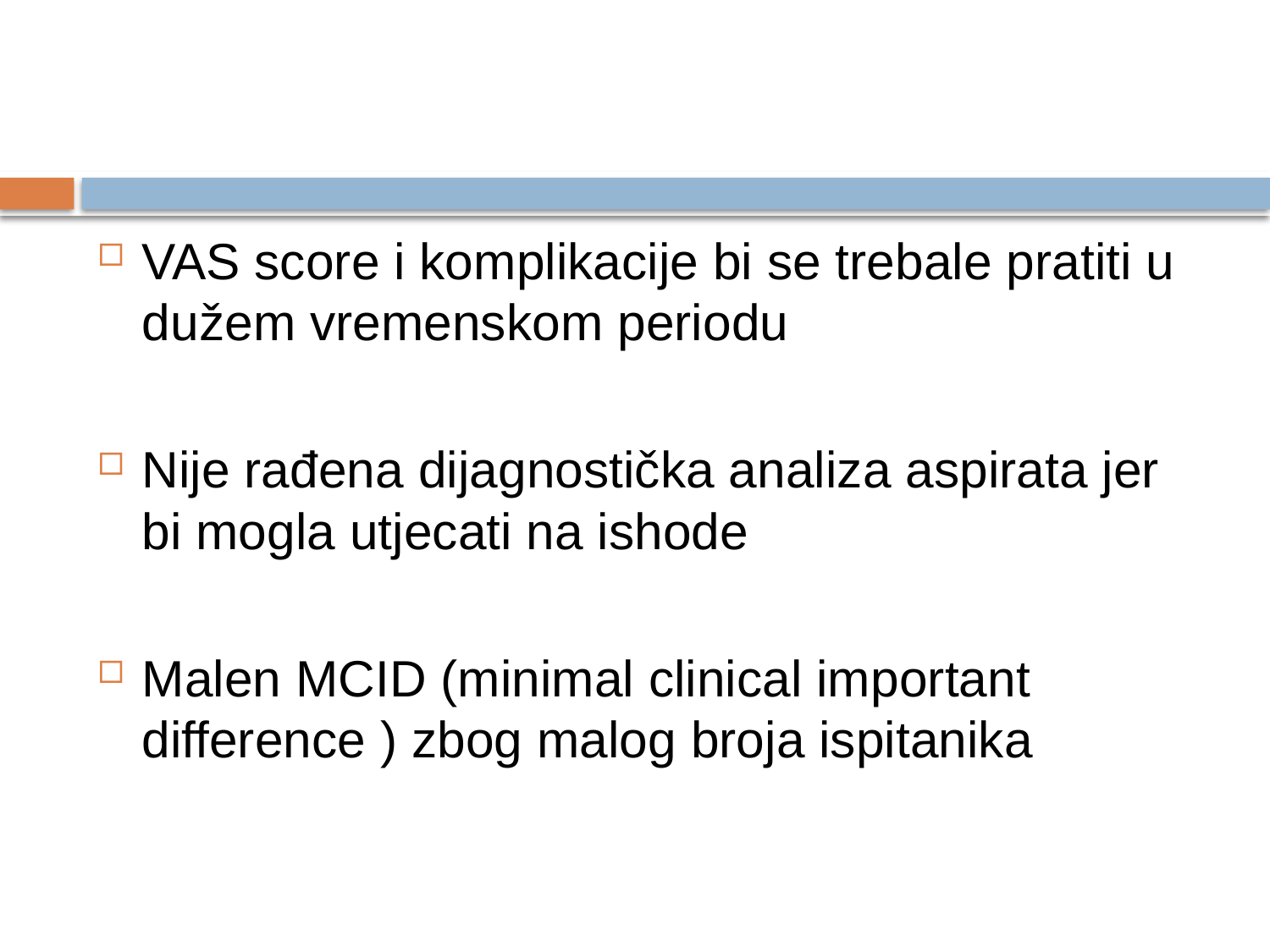

#
VAS score i komplikacije bi se trebale pratiti u dužem vremenskom periodu

Nije rađena dijagnostička analiza aspirata jer bi mogla utjecati na ishode

Malen MCID (minimal clinical important difference ) zbog malog broja ispitanika